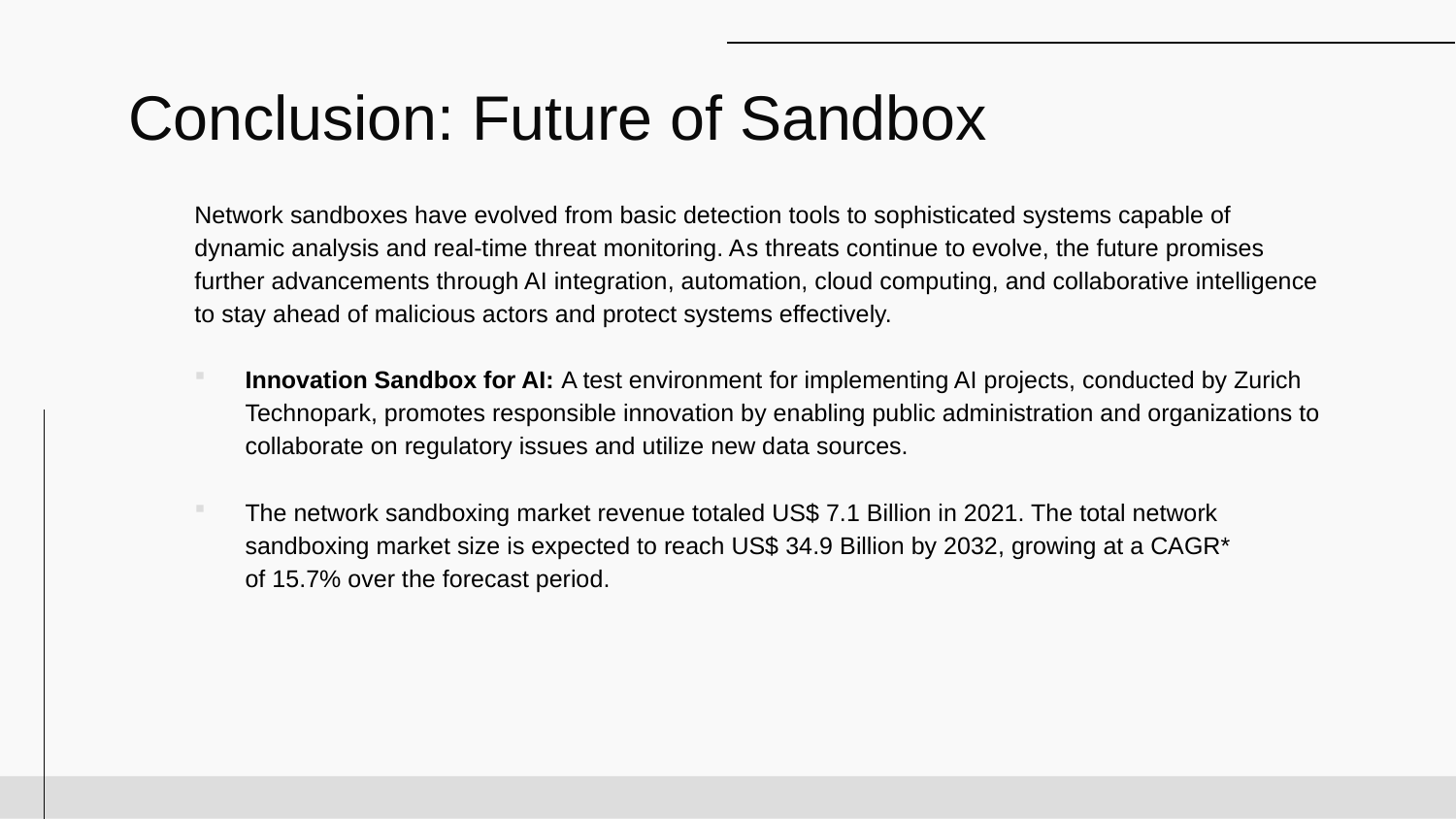

# Conclusion: Future of Sandbox
Network sandboxes have evolved from basic detection tools to sophisticated systems capable of dynamic analysis and real-time threat monitoring. As threats continue to evolve, the future promises further advancements through AI integration, automation, cloud computing, and collaborative intelligence to stay ahead of malicious actors and protect systems effectively.

Innovation Sandbox for AI: A test environment for implementing AI projects, conducted by Zurich Technopark, promotes responsible innovation by enabling public administration and organizations to collaborate on regulatory issues and utilize new data sources.

The network sandboxing market revenue totaled US$ 7.1 Billion in 2021. The total network sandboxing market size is expected to reach US$ 34.9 Billion by 2032, growing at a CAGR* of 15.7% over the forecast period.